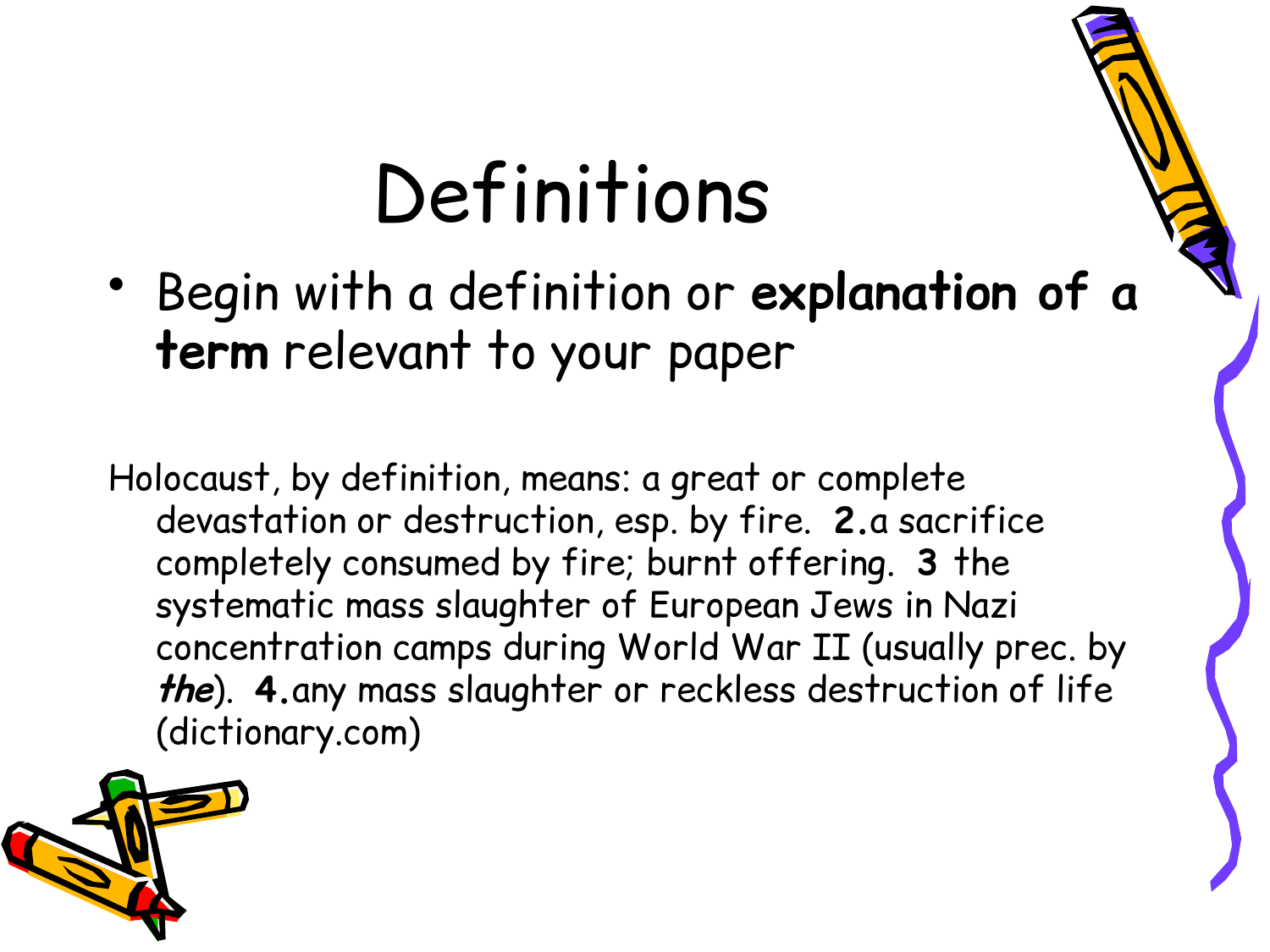

# Definitions
Begin with a definition or explanation of a term relevant to your paper

Holocaust, by definition, means: a great or complete devastation or destruction, esp. by fire.  2.a sacrifice completely consumed by fire; burnt offering.  3 the systematic mass slaughter of European Jews in Nazi concentration camps during World War II (usually prec. by the).  4.any mass slaughter or reckless destruction of life (dictionary.com)